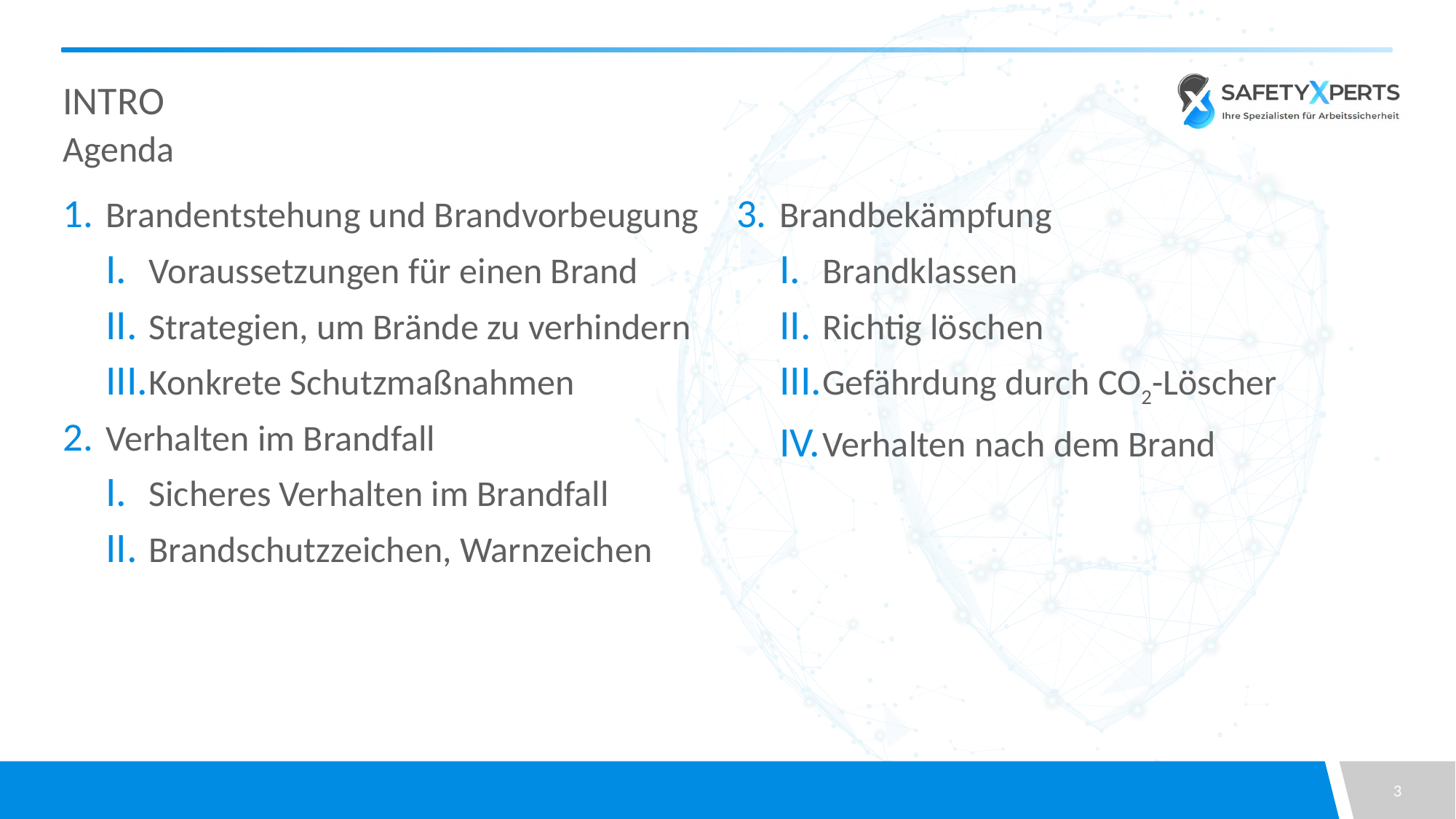

# Intro
Agenda

Brandentstehung und Brandvorbeugung
Voraussetzungen für einen Brand
Strategien, um Brände zu verhindern
Konkrete Schutzmaßnahmen
Verhalten im Brandfall
Sicheres Verhalten im Brandfall
Brandschutzzeichen, Warnzeichen

Brandbekämpfung
Brandklassen
Richtig löschen
Gefährdung durch CO2-Löscher
Verhalten nach dem Brand

3